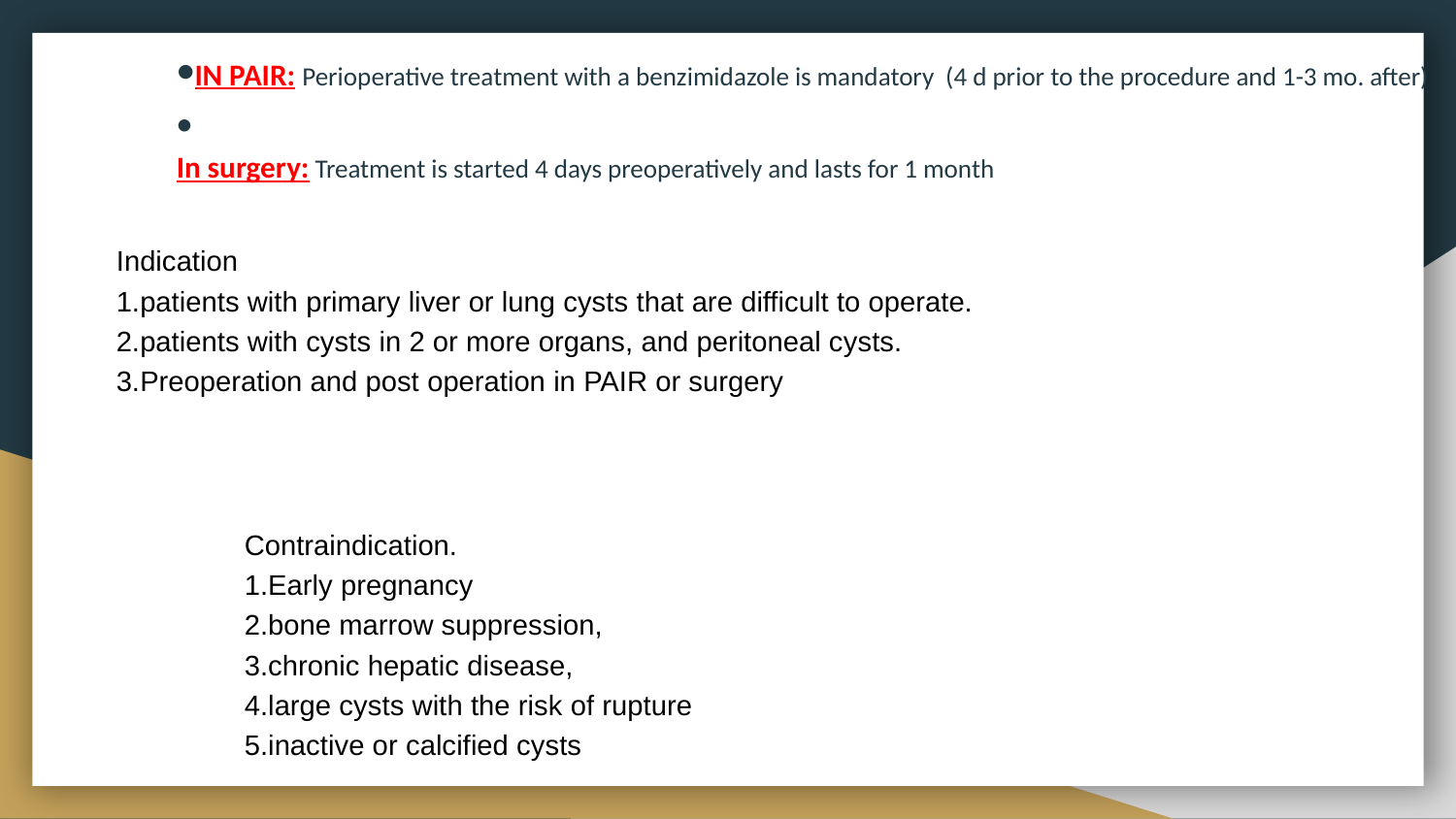

IN PAIR: Perioperative treatment with a benzimidazole is mandatory  (4 d prior to the procedure and 1-3 mo. after)
In surgery: Treatment is started 4 days preoperatively and lasts for 1 month

#
Indication
1.patients with primary liver or lung cysts that are difficult to operate.
2.patients with cysts in 2 or more organs, and peritoneal cysts.
3.Preoperation and post operation in PAIR or surgery
Contraindication.
1.Early pregnancy
2.bone marrow suppression,
3.chronic hepatic disease,
4.large cysts with the risk of rupture
5.inactive or calcified cysts